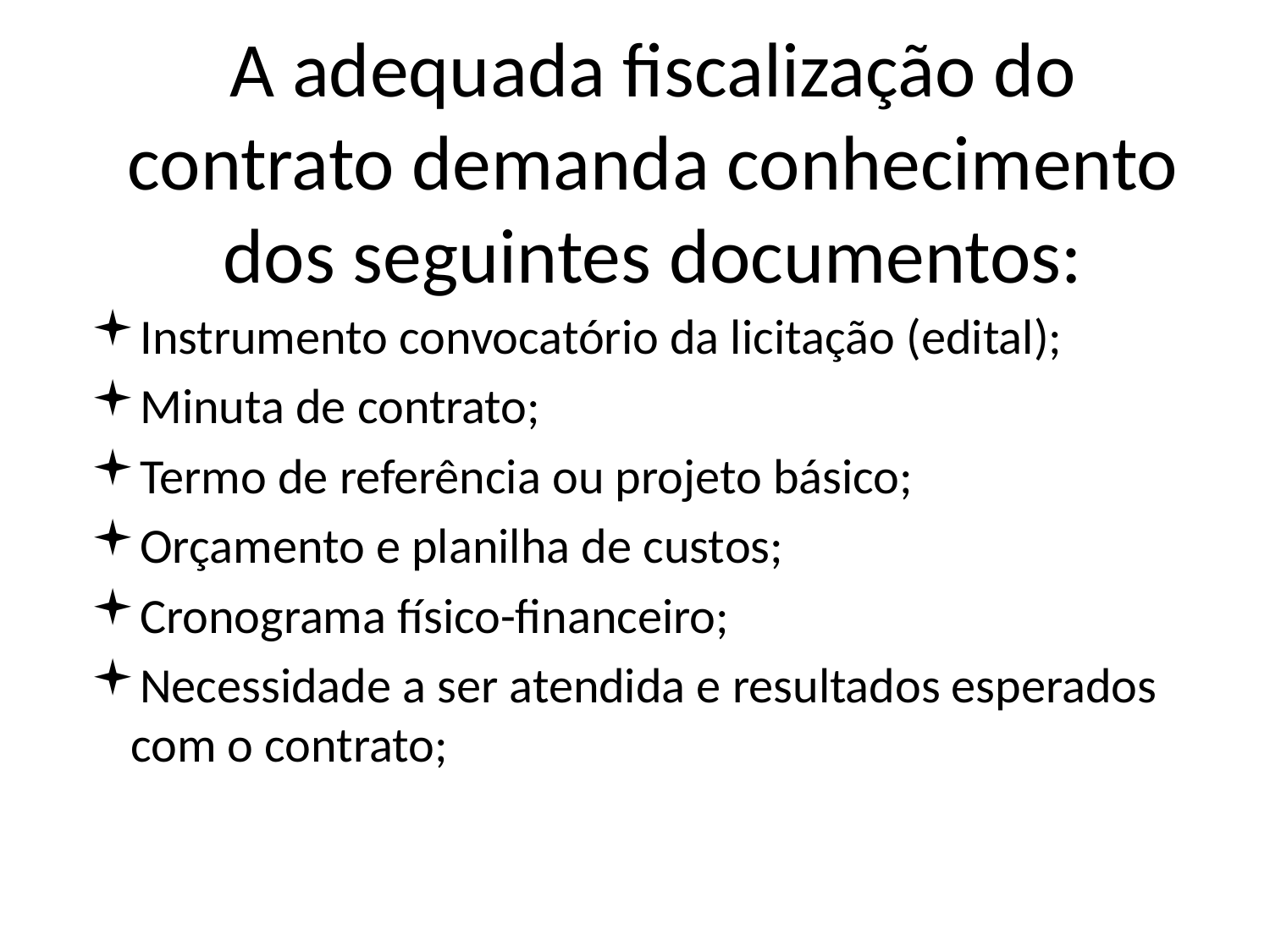

# A adequada fiscalização do contrato demanda conhecimento dos seguintes documentos:
Instrumento convocatório da licitação (edital);
Minuta de contrato;
Termo de referência ou projeto básico;
Orçamento e planilha de custos;
Cronograma físico-financeiro;
Necessidade a ser atendida e resultados esperados com o contrato;